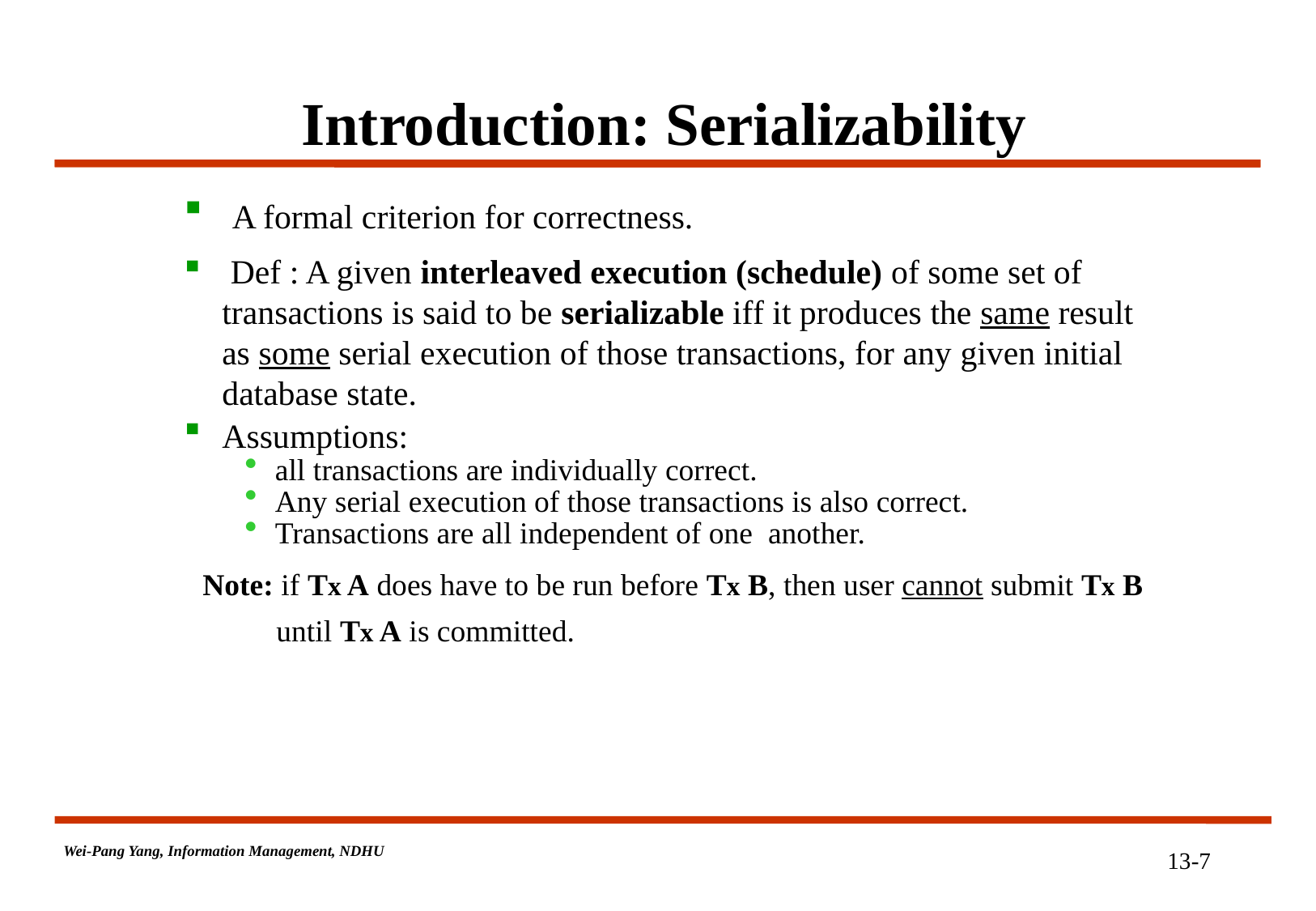

# Introduction: Serializability
 A formal criterion for correctness.
 Def : A given interleaved execution (schedule) of some set of transactions is said to be serializable iff it produces the same result as some serial execution of those transactions, for any given initial database state.
Assumptions:
all transactions are individually correct.
Any serial execution of those transactions is also correct.
Transactions are all independent of one  another.
  Note: if Tx A does have to be run before Tx B, then user cannot submit Tx B
            until Tx A is committed.